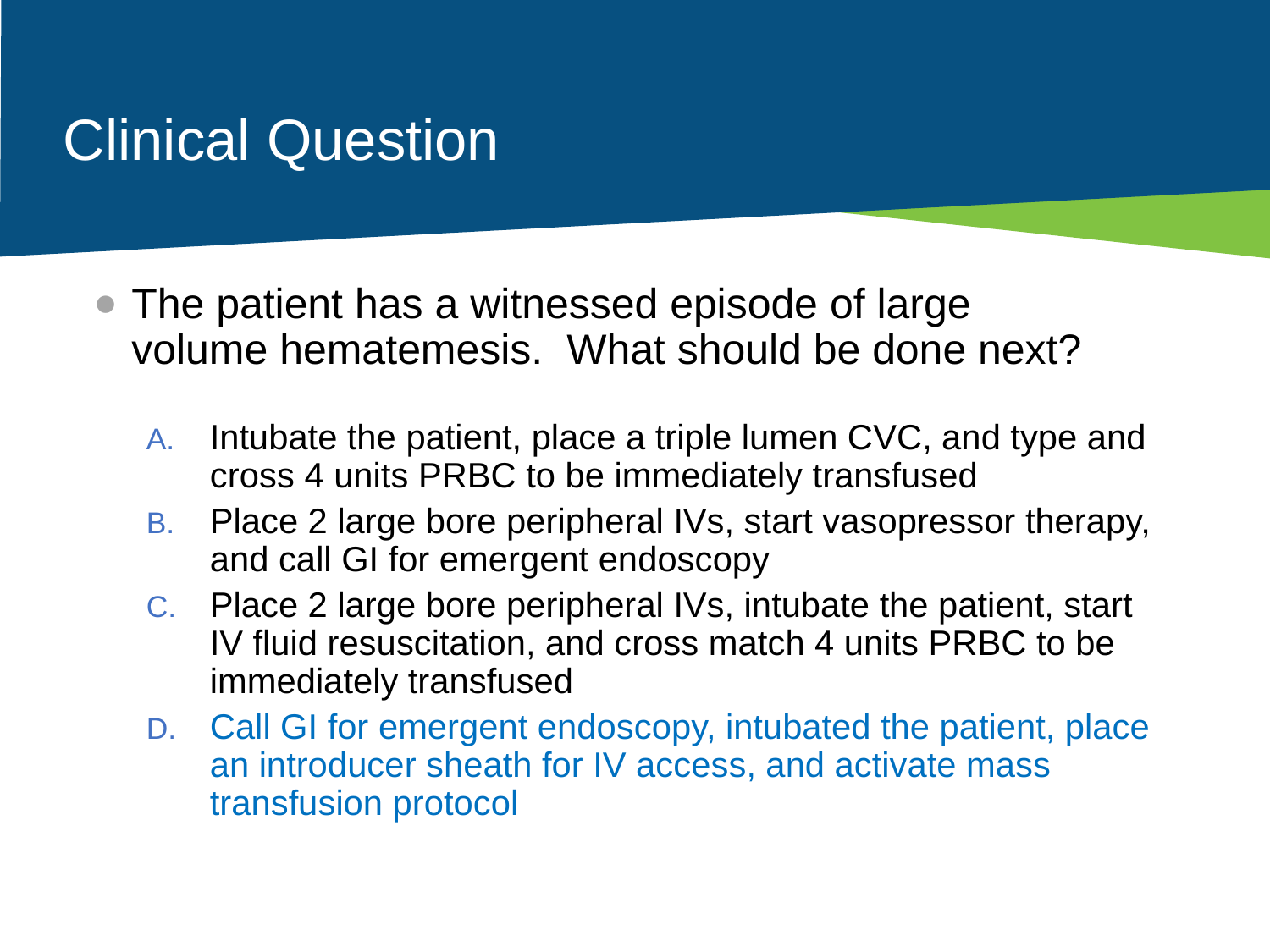

# Clinical Question
The patient has a witnessed episode of large volume hematemesis.  What should be done next?

Intubate the patient, place a triple lumen CVC, and type and cross 4 units PRBC to be immediately transfused
Place 2 large bore peripheral IVs, start vasopressor therapy, and call GI for emergent endoscopy
Place 2 large bore peripheral IVs, intubate the patient, start IV fluid resuscitation, and cross match 4 units PRBC to be immediately transfused
Call GI for emergent endoscopy, intubated the patient, place an introducer sheath for IV access, and activate mass transfusion protocol